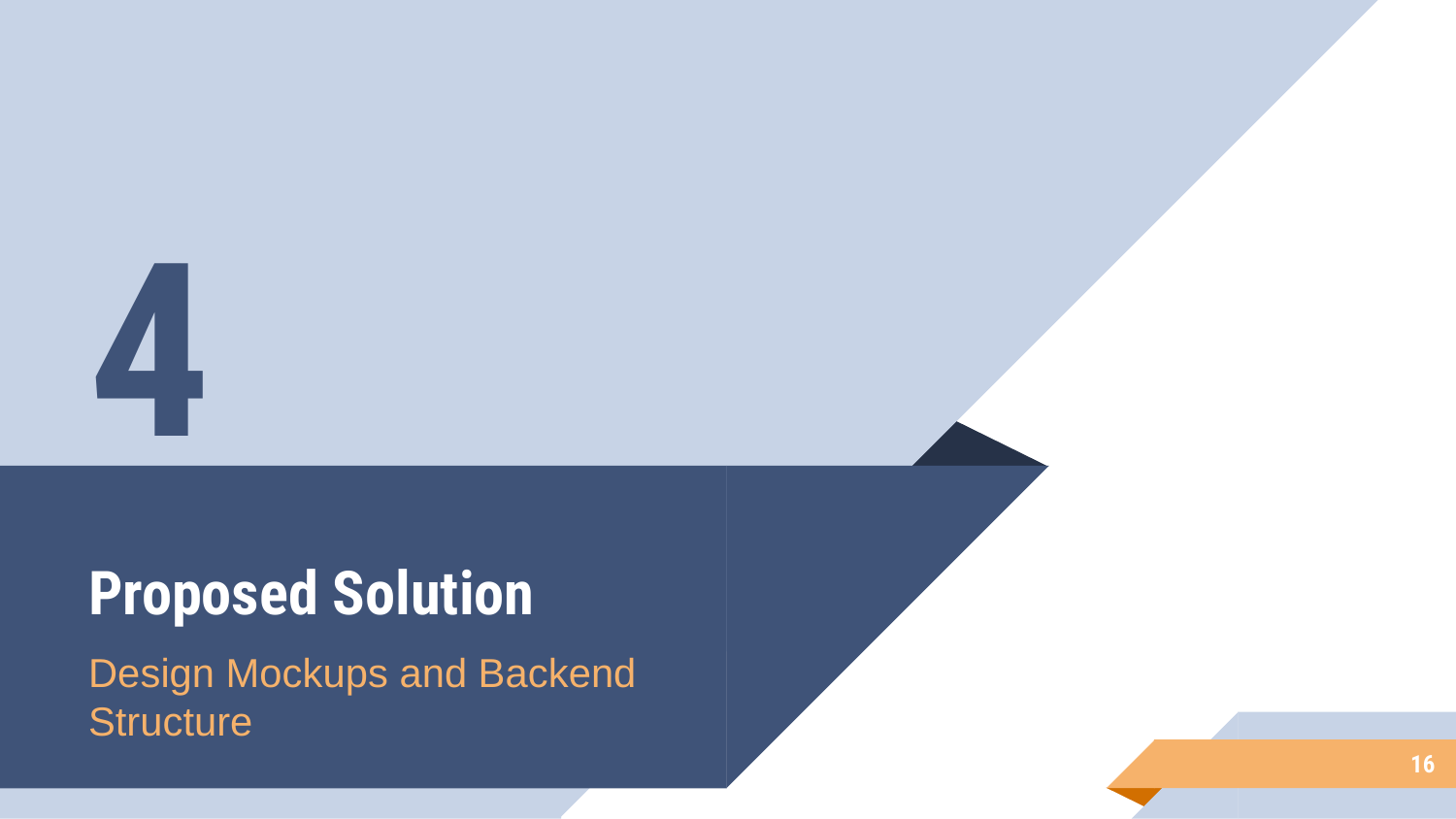

4
# Proposed Solution
Design Mockups and Backend Structure
16